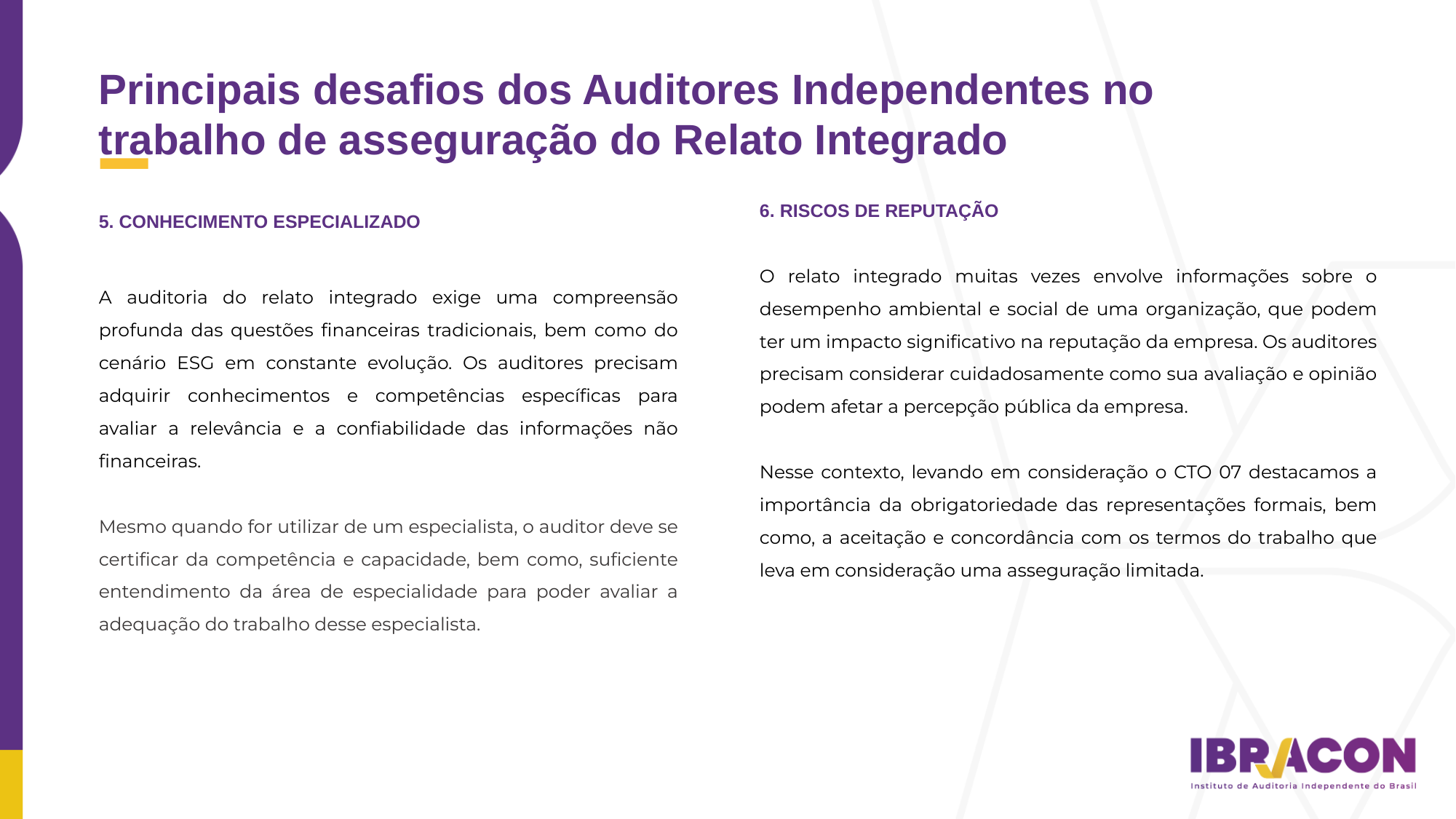

Principais desafios dos Auditores Independentes no trabalho de asseguração do Relato Integrado

6. RISCOS DE REPUTAÇÃO

O relato integrado muitas vezes envolve informações sobre o desempenho ambiental e social de uma organização, que podem ter um impacto significativo na reputação da empresa. Os auditores precisam considerar cuidadosamente como sua avaliação e opinião podem afetar a percepção pública da empresa.

Nesse contexto, levando em consideração o CTO 07 destacamos a importância da obrigatoriedade das representações formais, bem como, a aceitação e concordância com os termos do trabalho que leva em consideração uma asseguração limitada.
5. CONHECIMENTO ESPECIALIZADO

A auditoria do relato integrado exige uma compreensão profunda das questões financeiras tradicionais, bem como do cenário ESG em constante evolução. Os auditores precisam adquirir conhecimentos e competências específicas para avaliar a relevância e a confiabilidade das informações não financeiras.

Mesmo quando for utilizar de um especialista, o auditor deve se certificar da competência e capacidade, bem como, suficiente entendimento da área de especialidade para poder avaliar a adequação do trabalho desse especialista.